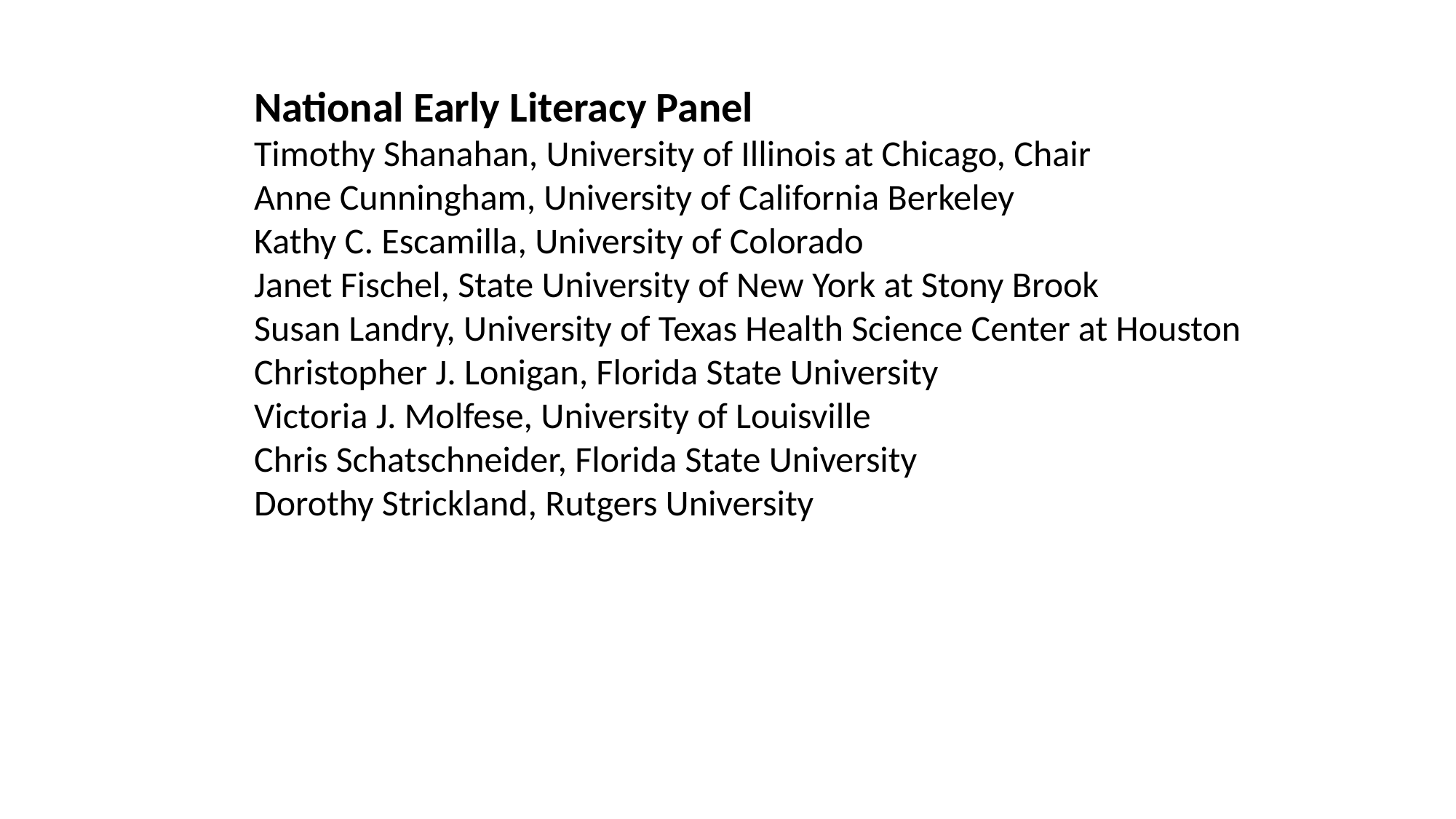

National Early Literacy Panel
Timothy Shanahan, University of Illinois at Chicago, Chair
Anne Cunningham, University of California Berkeley
Kathy C. Escamilla, University of Colorado
Janet Fischel, State University of New York at Stony Brook
Susan Landry, University of Texas Health Science Center at Houston
Christopher J. Lonigan, Florida State University
Victoria J. Molfese, University of Louisville
Chris Schatschneider, Florida State University
Dorothy Strickland, Rutgers University